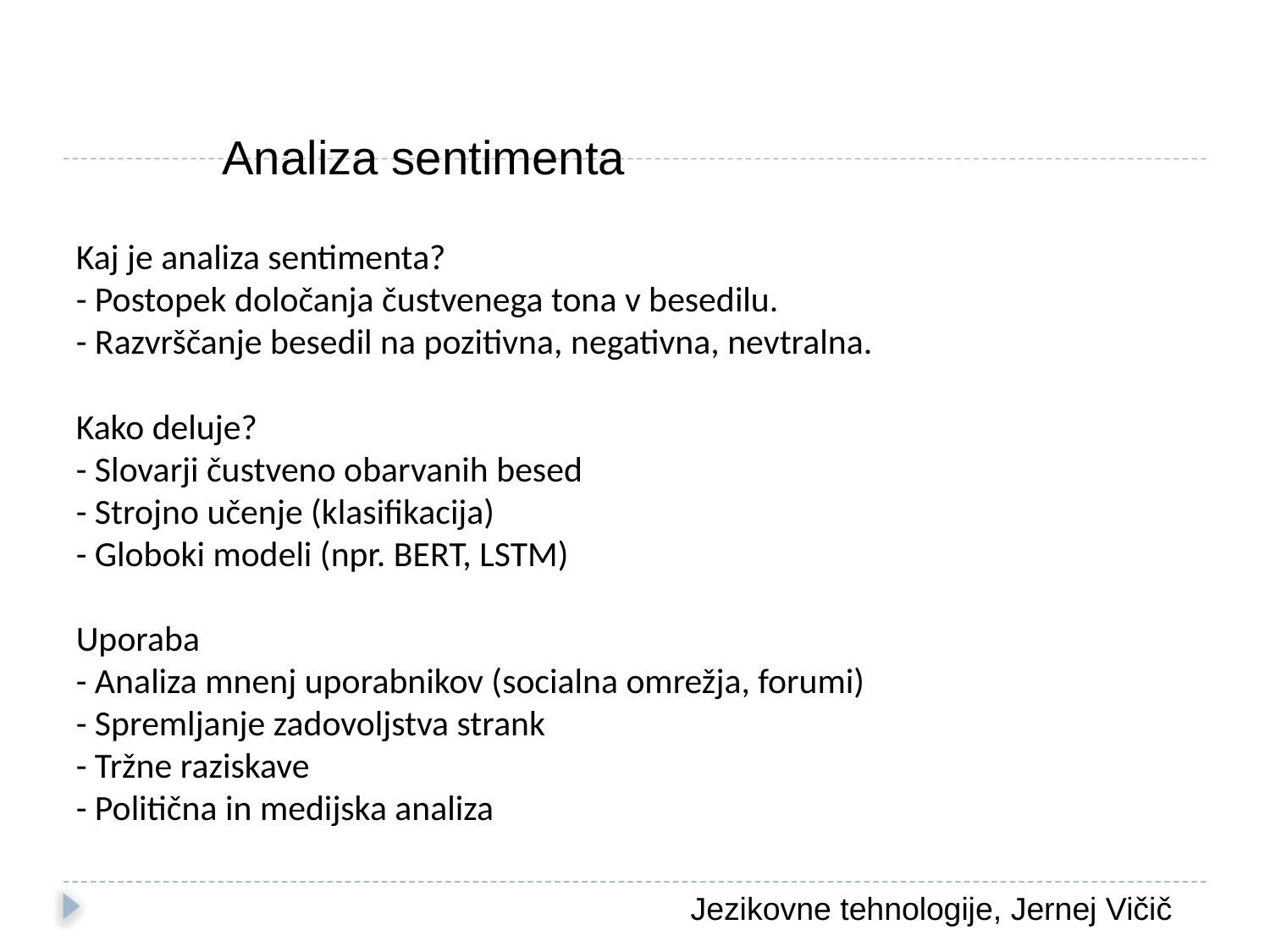

Analiza sentimenta

Kaj je analiza sentimenta?
- Postopek določanja čustvenega tona v besedilu.
- Razvrščanje besedil na pozitivna, negativna, nevtralna.
Kako deluje?
- Slovarji čustveno obarvanih besed
- Strojno učenje (klasifikacija)
- Globoki modeli (npr. BERT, LSTM)
Uporaba
- Analiza mnenj uporabnikov (socialna omrežja, forumi)
- Spremljanje zadovoljstva strank
- Tržne raziskave
- Politična in medijska analiza